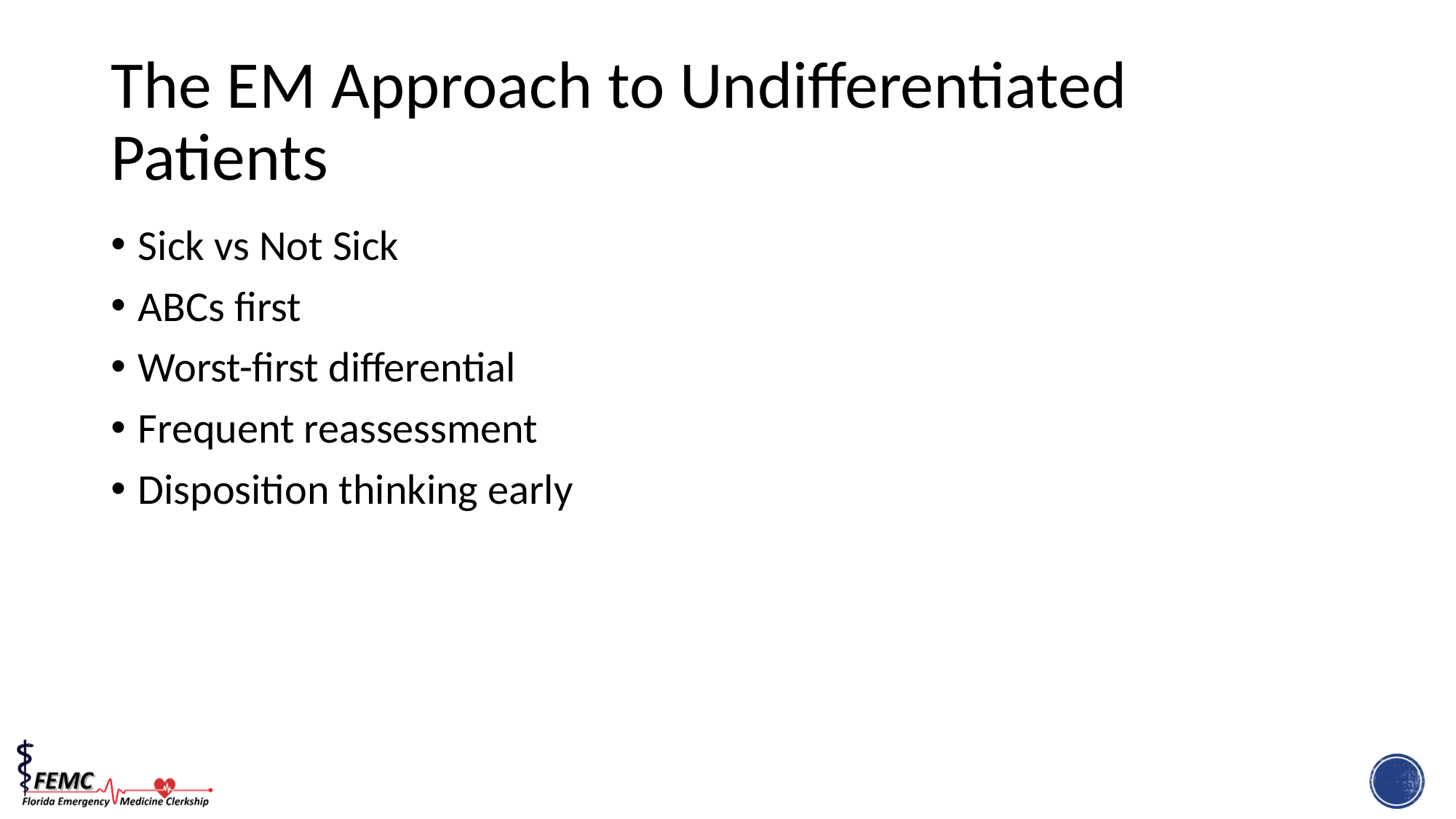

# The EM Approach to Undifferentiated Patients
Sick vs Not Sick
ABCs first
Worst-first differential
Frequent reassessment
Disposition thinking early